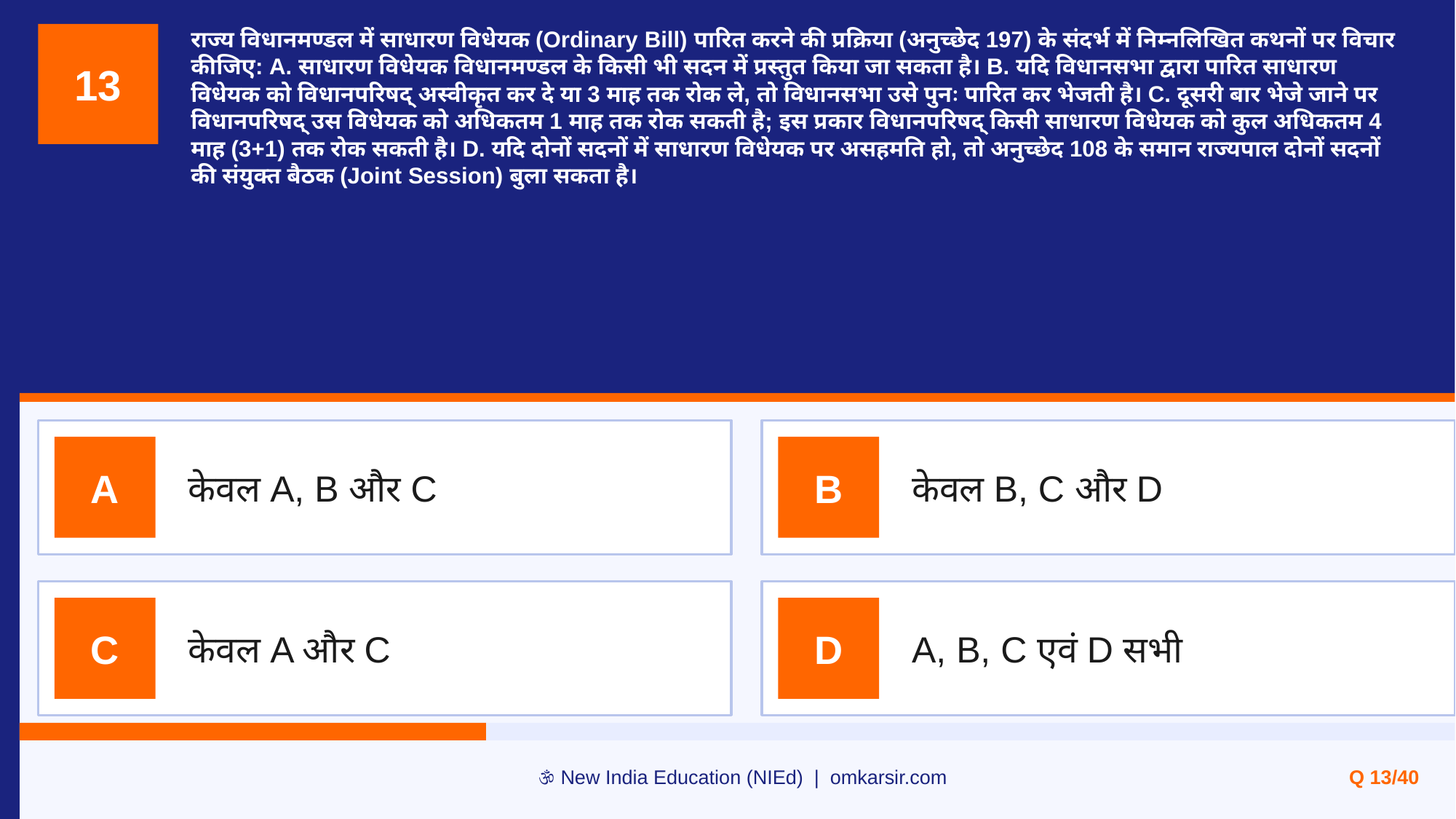

राज्य विधानमण्डल में साधारण विधेयक (Ordinary Bill) पारित करने की प्रक्रिया (अनुच्छेद 197) के संदर्भ में निम्नलिखित कथनों पर विचार कीजिए: A. साधारण विधेयक विधानमण्डल के किसी भी सदन में प्रस्तुत किया जा सकता है। B. यदि विधानसभा द्वारा पारित साधारण विधेयक को विधानपरिषद् अस्वीकृत कर दे या 3 माह तक रोक ले, तो विधानसभा उसे पुनः पारित कर भेजती है। C. दूसरी बार भेजे जाने पर विधानपरिषद् उस विधेयक को अधिकतम 1 माह तक रोक सकती है; इस प्रकार विधानपरिषद् किसी साधारण विधेयक को कुल अधिकतम 4 माह (3+1) तक रोक सकती है। D. यदि दोनों सदनों में साधारण विधेयक पर असहमति हो, तो अनुच्छेद 108 के समान राज्यपाल दोनों सदनों की संयुक्त बैठक (Joint Session) बुला सकता है।
13

केवल A, B और C
केवल B, C और D
A
B

केवल A और C
A, B, C एवं D सभी
C
D

🕉️ New India Education (NIEd)  |  omkarsir.com
Q 13/40